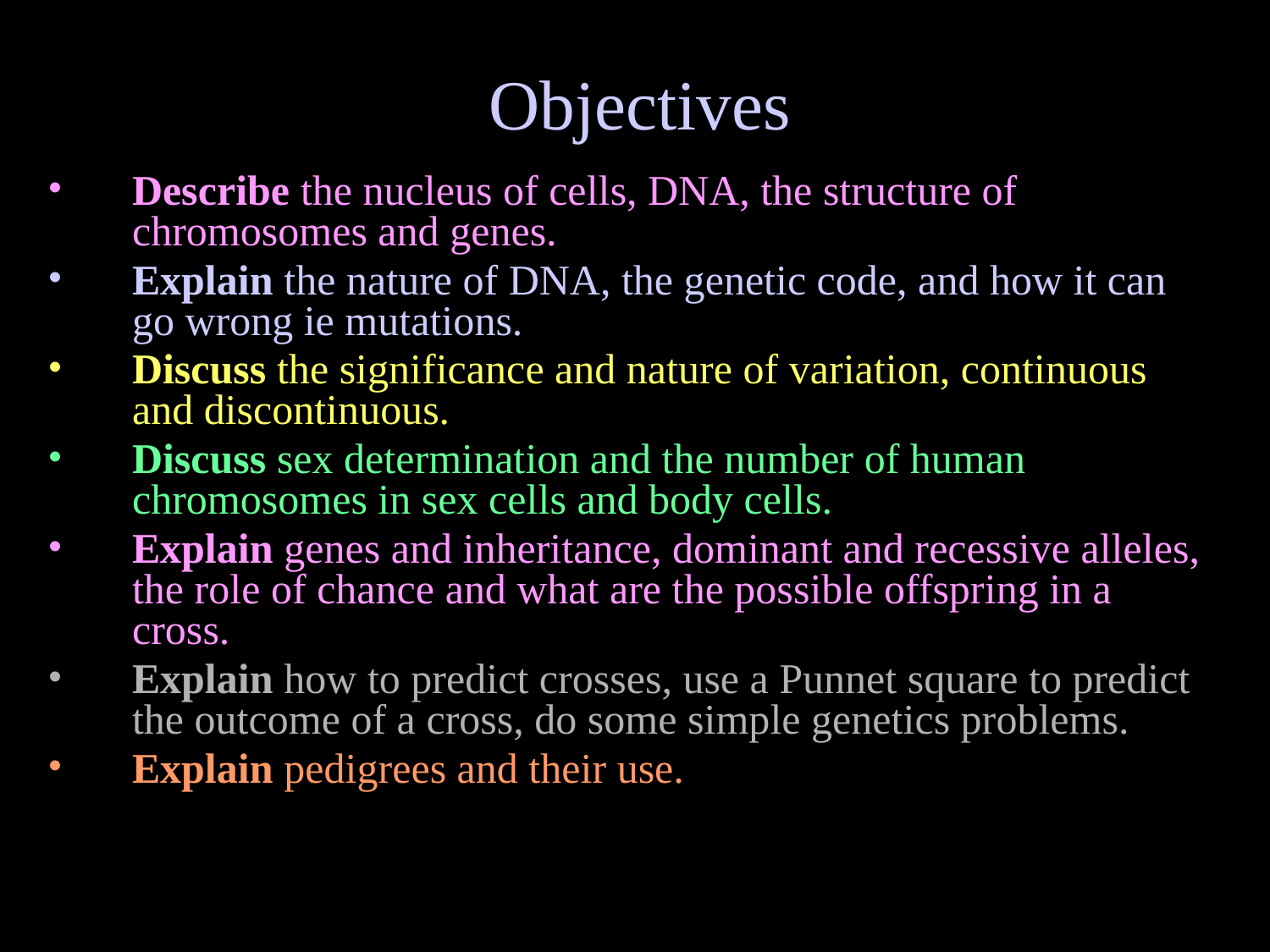

# Objectives
Describe the nucleus of cells, DNA, the structure of chromosomes and genes.
Explain the nature of DNA, the genetic code, and how it can go wrong ie mutations.
Discuss the significance and nature of variation, continuous and discontinuous.
Discuss sex determination and the number of human chromosomes in sex cells and body cells.
Explain genes and inheritance, dominant and recessive alleles, the role of chance and what are the possible offspring in a cross.
Explain how to predict crosses, use a Punnet square to predict the outcome of a cross, do some simple genetics problems.
Explain pedigrees and their use.